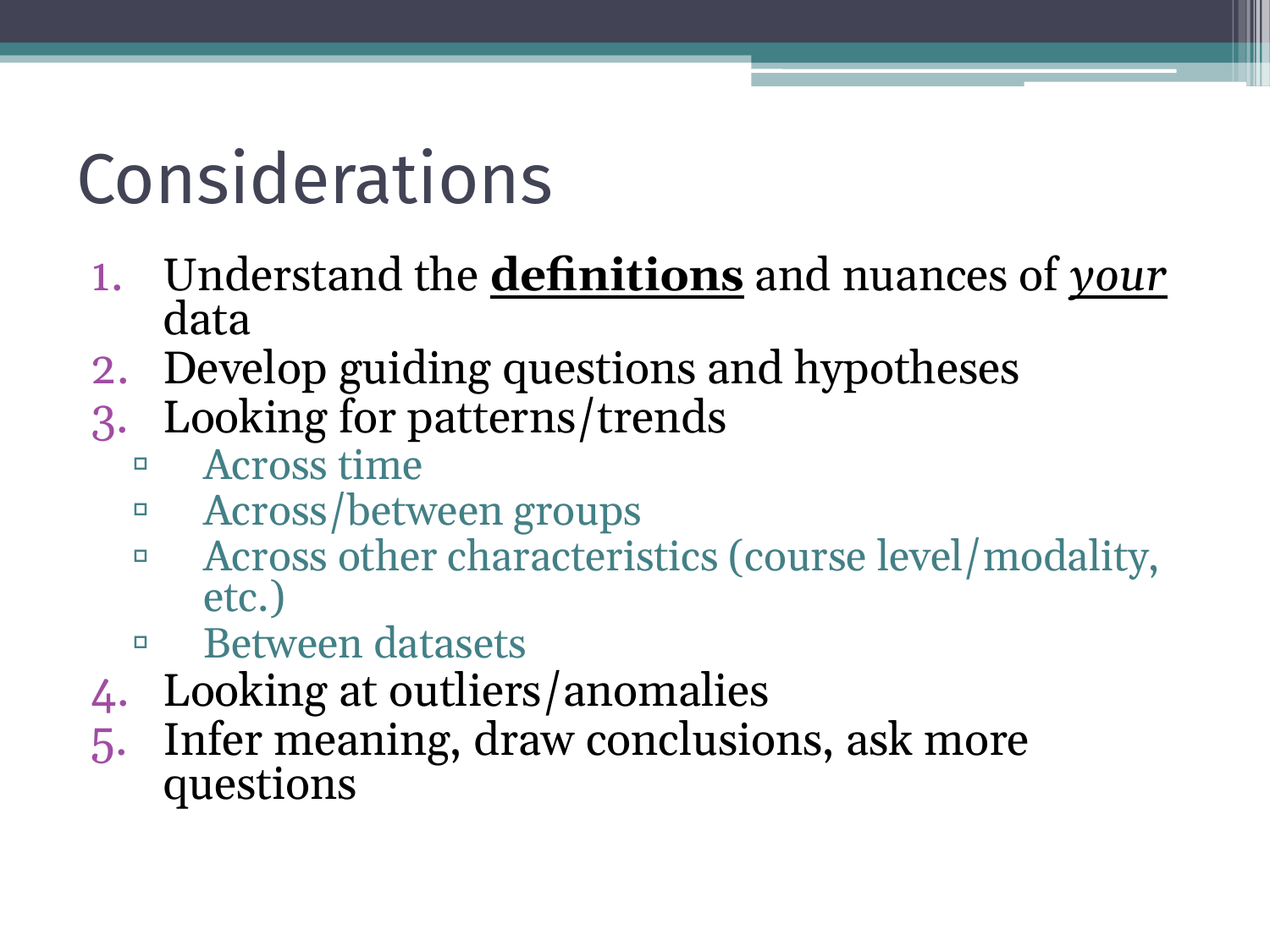

# Considerations
Understand the definitions and nuances of your data
Develop guiding questions and hypotheses
Looking for patterns/trends
Across time
Across/between groups
Across other characteristics (course level/modality, etc.)
Between datasets
Looking at outliers/anomalies
Infer meaning, draw conclusions, ask more questions